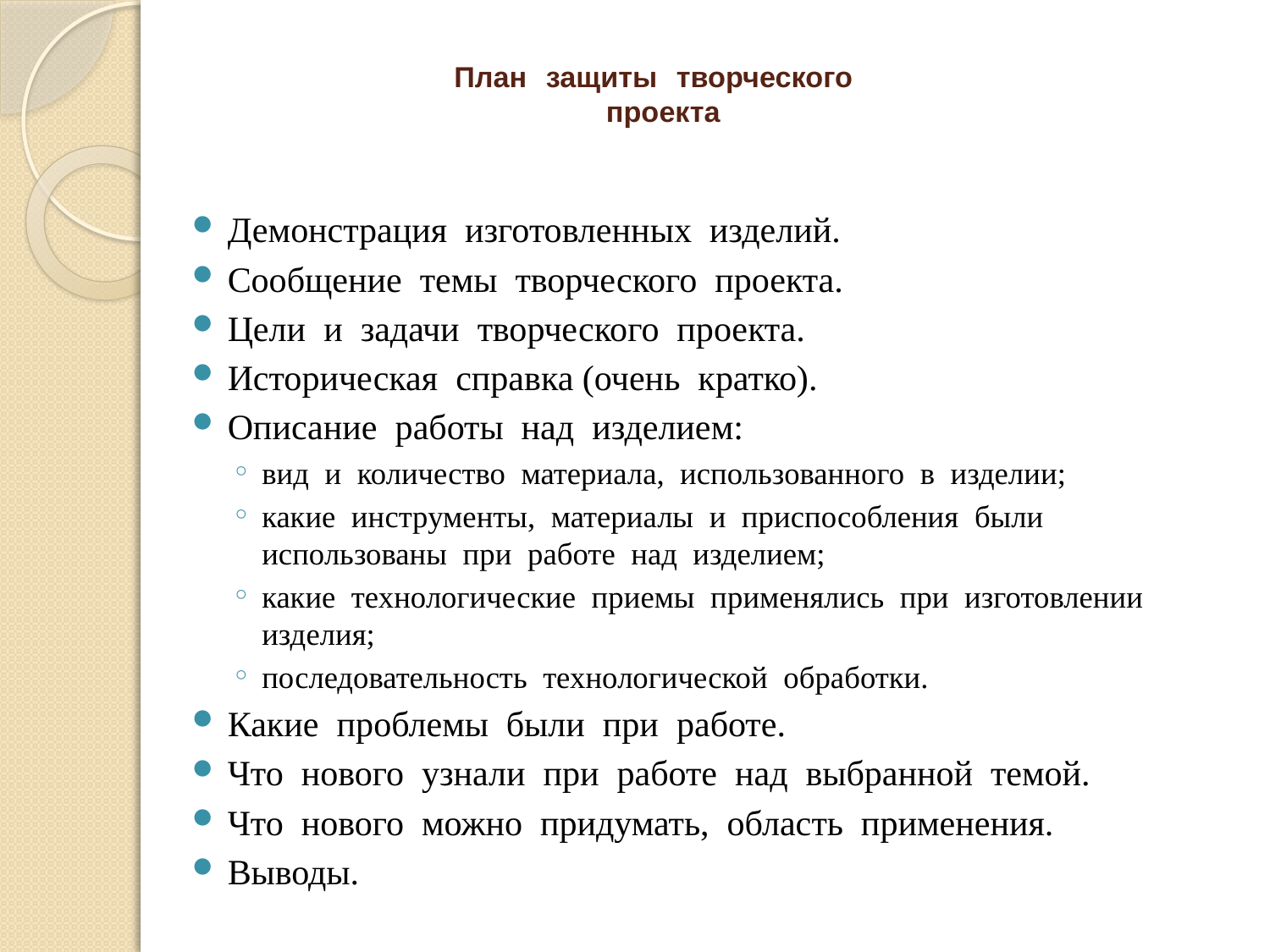

# План  защиты  творческого  проекта
Демонстрация  изготовленных  изделий.
Сообщение  темы  творческого  проекта.
Цели  и  задачи  творческого  проекта.
Историческая  справка (очень  кратко).
Описание  работы  над  изделием:
вид  и  количество  материала,  использованного  в  изделии;
какие  инструменты,  материалы  и  приспособления  были  использованы  при  работе  над  изделием;
какие  технологические  приемы  применялись  при  изготовлении  изделия;
последовательность  технологической  обработки.
Какие  проблемы  были  при  работе.
Что  нового  узнали  при  работе  над  выбранной  темой.
Что  нового  можно  придумать,  область  применения.
Выводы.